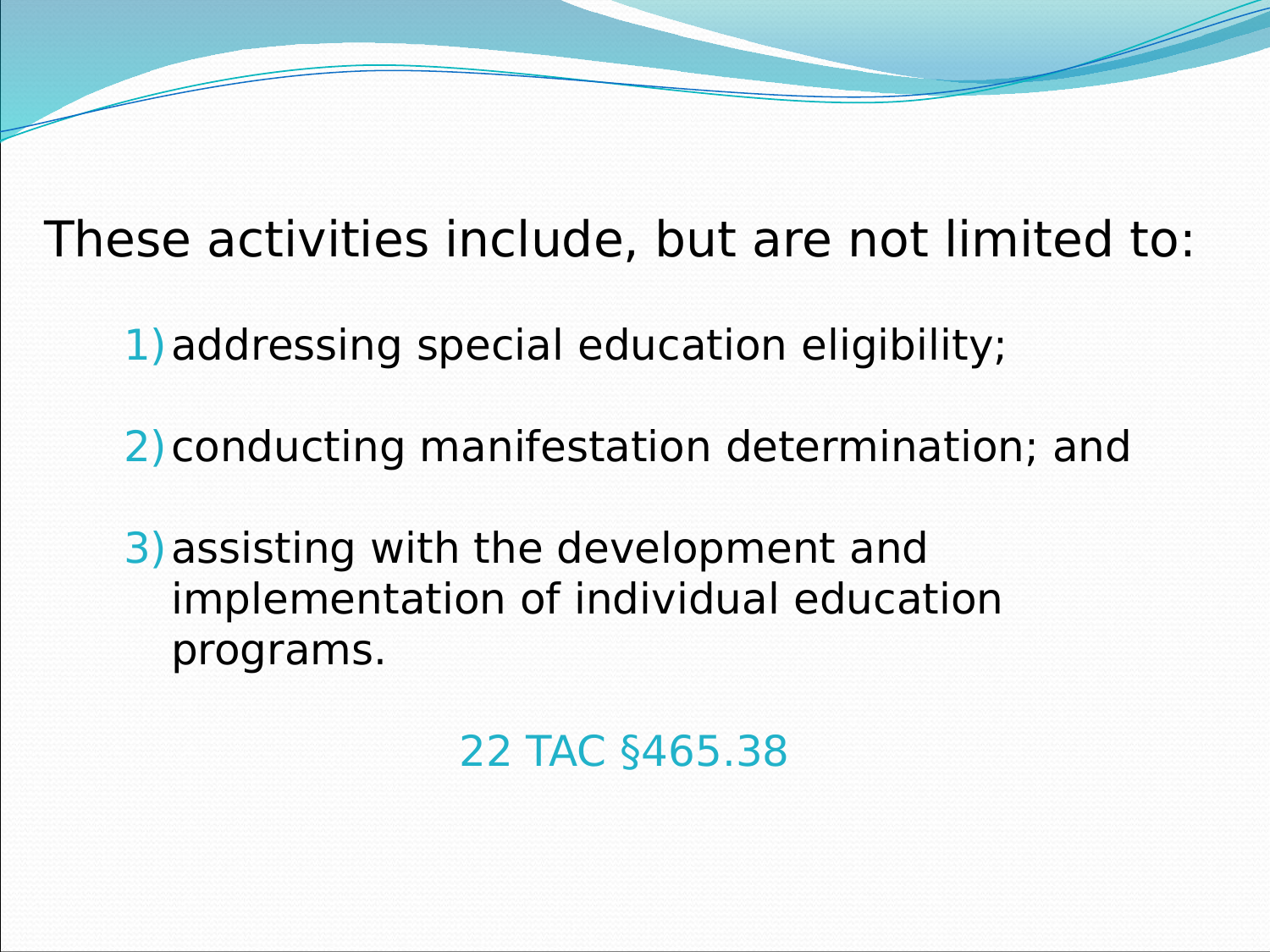

These activities include, but are not limited to:

addressing special education eligibility;

conducting manifestation determination; and

assisting with the development and implementation of individual education programs.

22 TAC §465.38